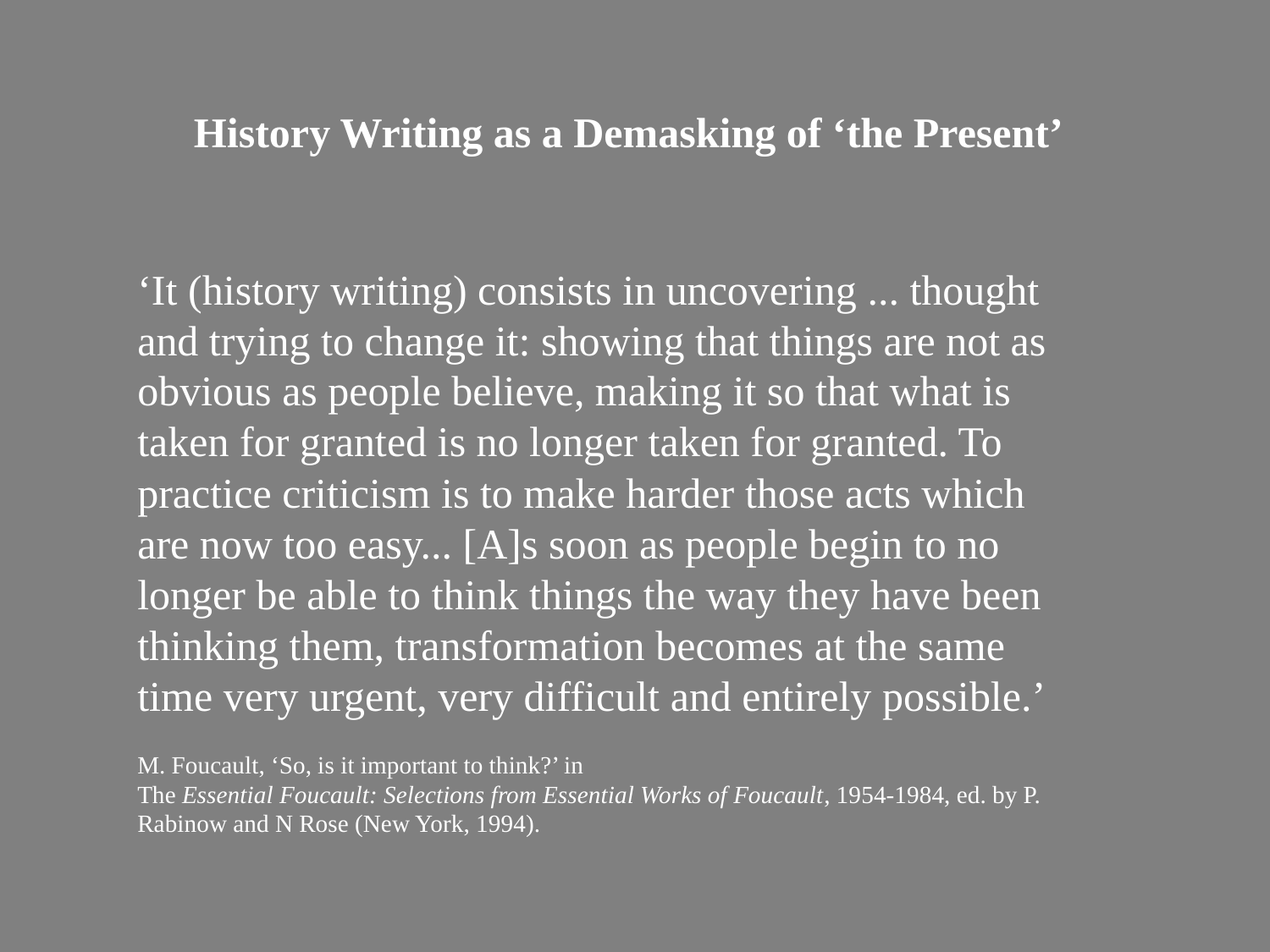

History Writing as a Demasking of ‘the Present’
‘It (history writing) consists in uncovering ... thought and trying to change it: showing that things are not as obvious as people believe, making it so that what is taken for granted is no longer taken for granted. To practice criticism is to make harder those acts which are now too easy... [A]s soon as people begin to no longer be able to think things the way they have been thinking them, transformation becomes at the same time very urgent, very difficult and entirely possible.’

M. Foucault, ‘So, is it important to think?’ in
The Essential Foucault: Selections from Essential Works of Foucault, 1954-1984, ed. by P. Rabinow and N Rose (New York, 1994).